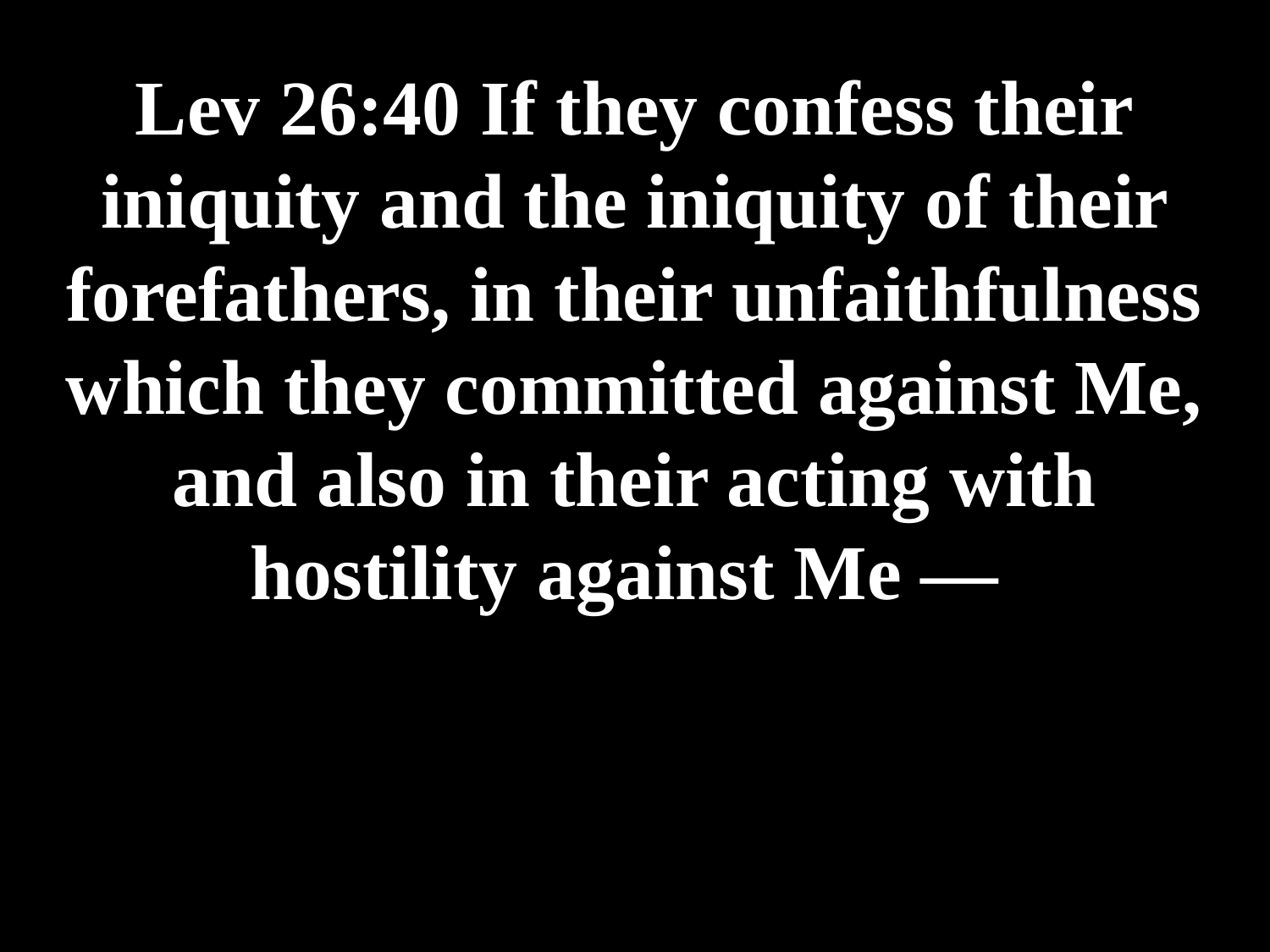

# Lev 26:40 If they confess their iniquity and the iniquity of their forefathers, in their unfaithfulness which they committed against Me, and also in their acting with hostility against Me⁠ —